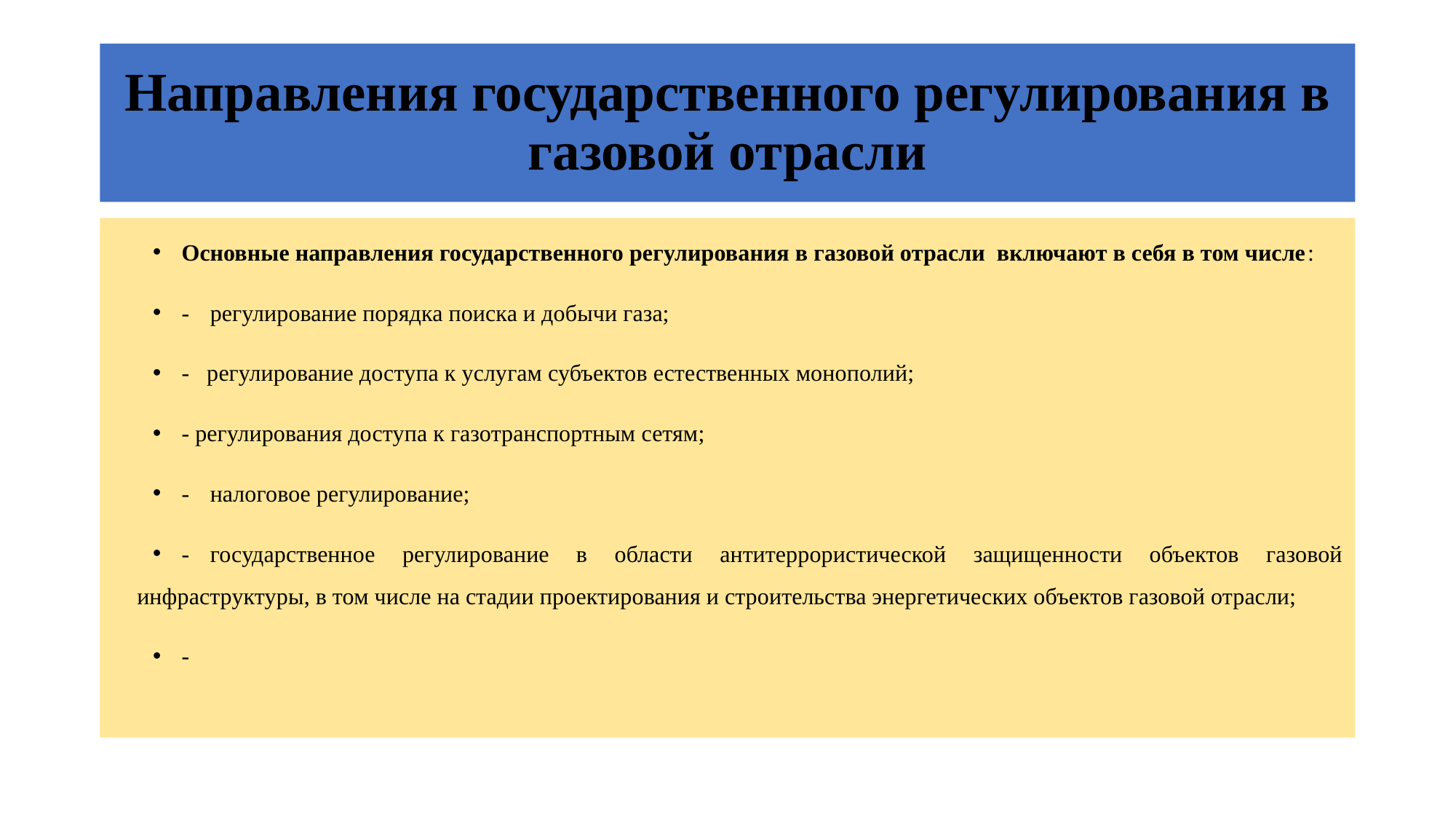

# Направления государственного регулирования в газовой отрасли
Основные направления государственного регулирования в газовой отрасли  включают в себя в том числе:
- 	регулирование порядка поиска и добычи газа;
-   регулирование доступа к услугам субъектов естественных монополий;
- регулирования доступа к газотранспортным сетям;
- 	налоговое регулирование;
-	государственное регулирование в области антитеррористической защищенности объектов газовой инфраструктуры, в том числе на стадии проектирования и строительства энергетических объектов газовой отрасли;
-